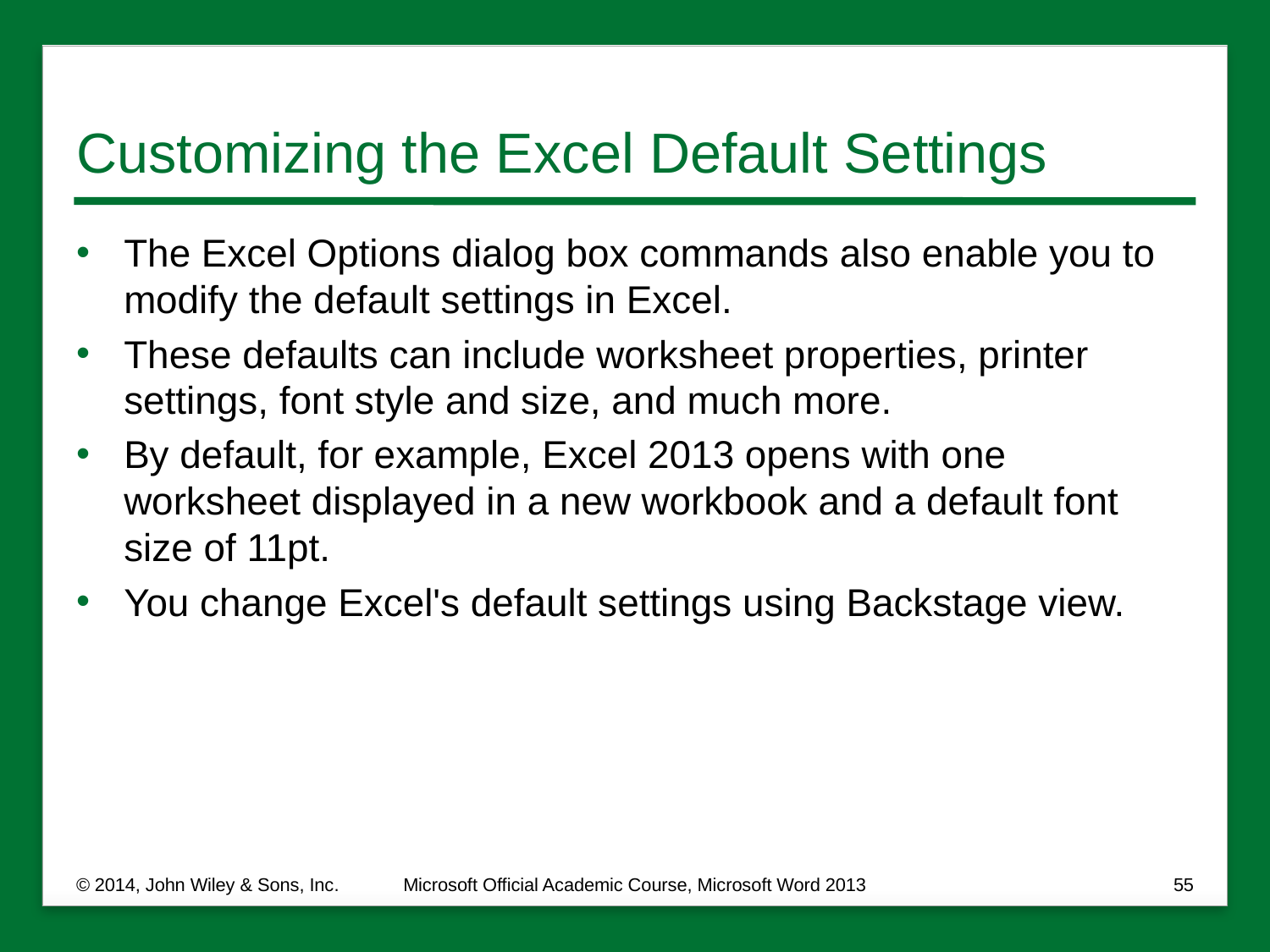

# Customizing the Excel Default Settings
The Excel Options dialog box commands also enable you to modify the default settings in Excel.
These defaults can include worksheet properties, printer settings, font style and size, and much more.
By default, for example, Excel 2013 opens with one worksheet displayed in a new workbook and a default font size of 11pt.
You change Excel's default settings using Backstage view.
© 2014, John Wiley & Sons, Inc.
Microsoft Official Academic Course, Microsoft Word 2013
55